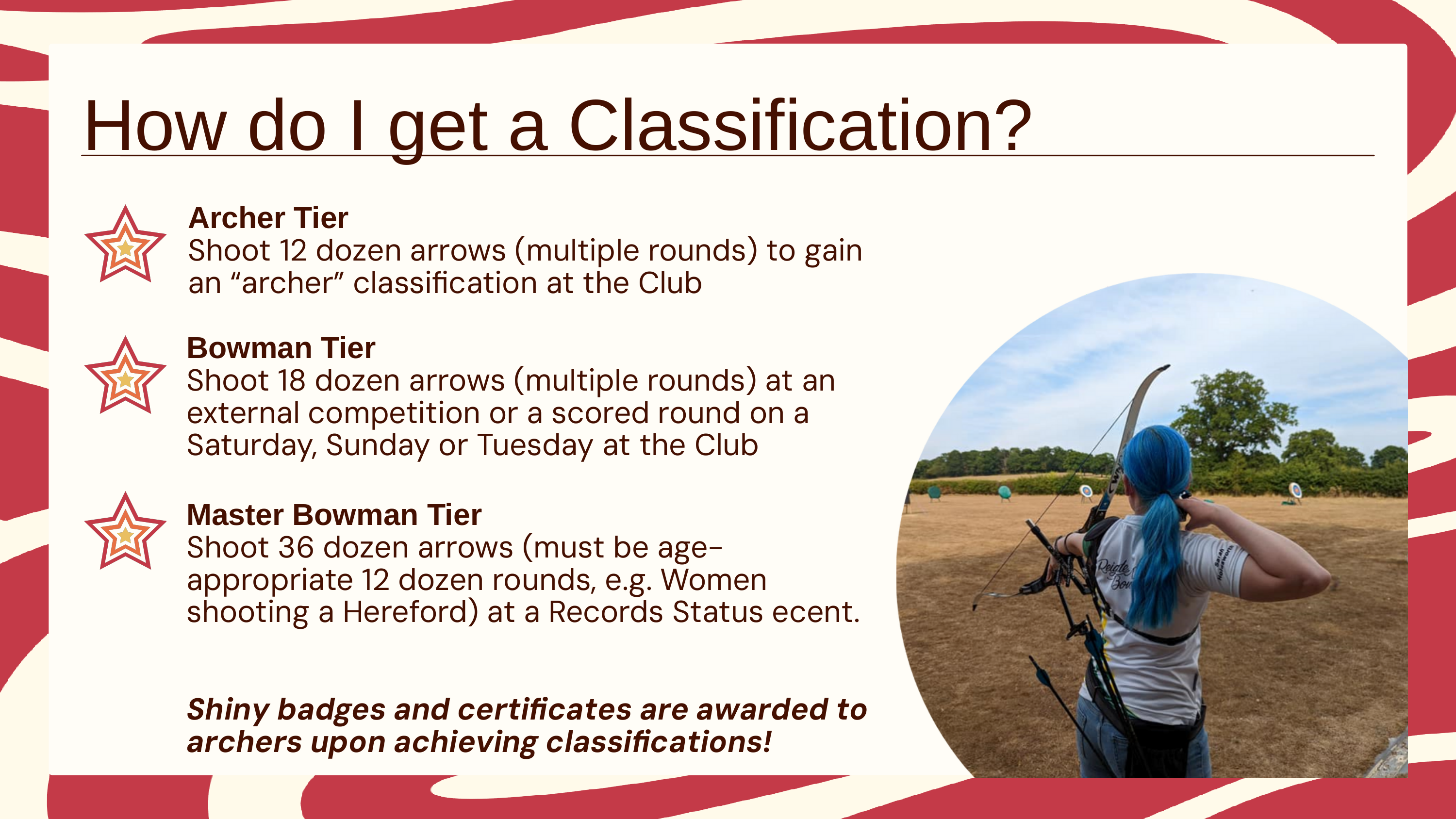

How do I get a Classification?

Archer Tier
Shoot 12 dozen arrows (multiple rounds) to gain an “archer” classification at the Club

Bowman Tier
Shoot 18 dozen arrows (multiple rounds) at an external competition or a scored round on a Saturday, Sunday or Tuesday at the Club

Master Bowman Tier
Shoot 36 dozen arrows (must be age-appropriate 12 dozen rounds, e.g. Women shooting a Hereford) at a Records Status ecent.

Shiny badges and certificates are awarded to archers upon achieving classifications!